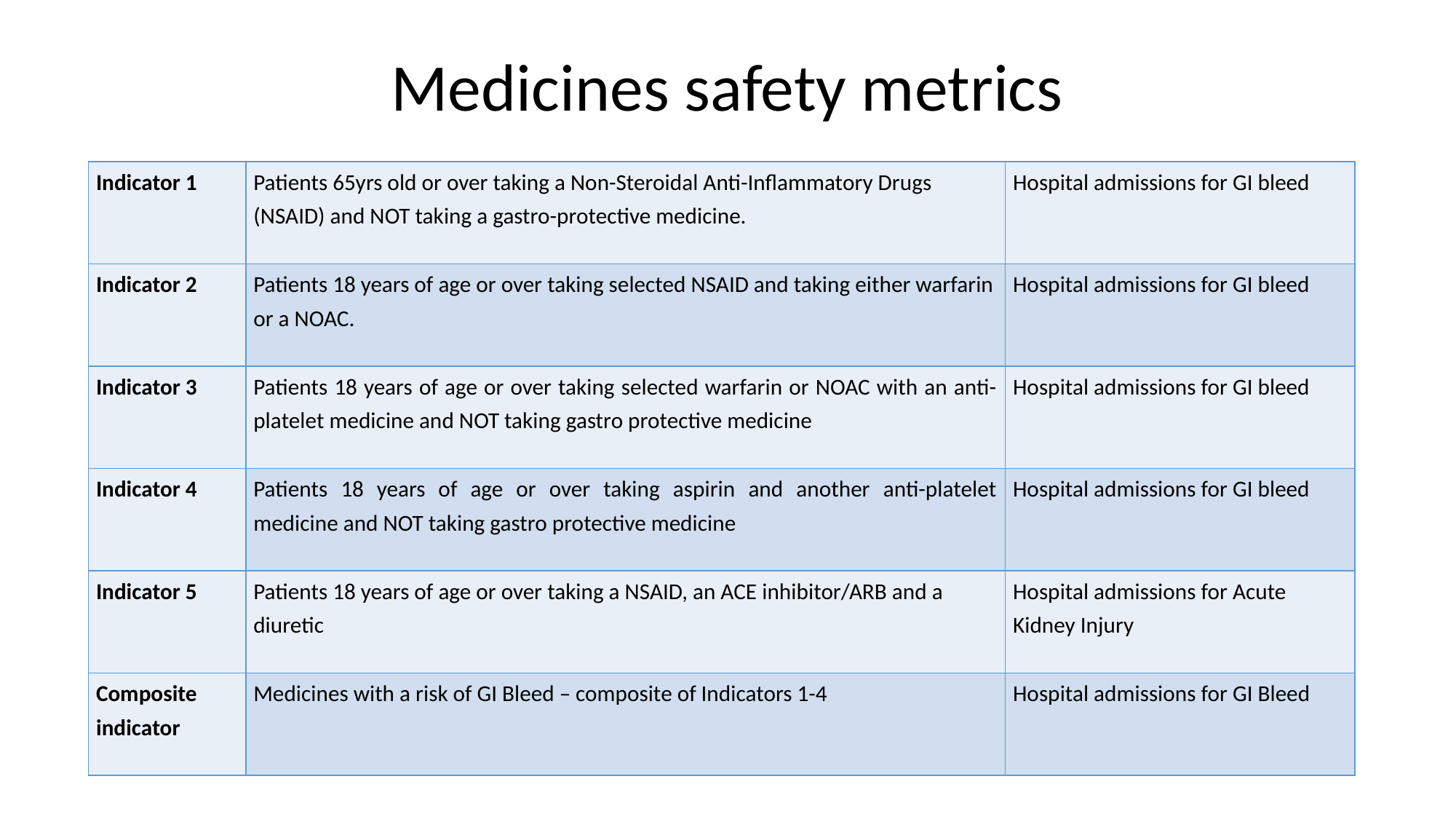

# Medicines safety metrics
| Indicator 1 | Patients 65yrs old or over taking a Non-Steroidal Anti-Inflammatory Drugs (NSAID) and NOT taking a gastro-protective medicine. | Hospital admissions for GI bleed |
| --- | --- | --- |
| Indicator 2 | Patients 18 years of age or over taking selected NSAID and taking either warfarin or a NOAC. | Hospital admissions for GI bleed |
| Indicator 3 | Patients 18 years of age or over taking selected warfarin or NOAC with an anti-platelet medicine and NOT taking gastro protective medicine | Hospital admissions for GI bleed |
| Indicator 4 | Patients 18 years of age or over taking aspirin and another anti-platelet medicine and NOT taking gastro protective medicine | Hospital admissions for GI bleed |
| Indicator 5 | Patients 18 years of age or over taking a NSAID, an ACE inhibitor/ARB and a diuretic | Hospital admissions for Acute Kidney Injury |
| Composite indicator | Medicines with a risk of GI Bleed – composite of Indicators 1-4 | Hospital admissions for GI Bleed |